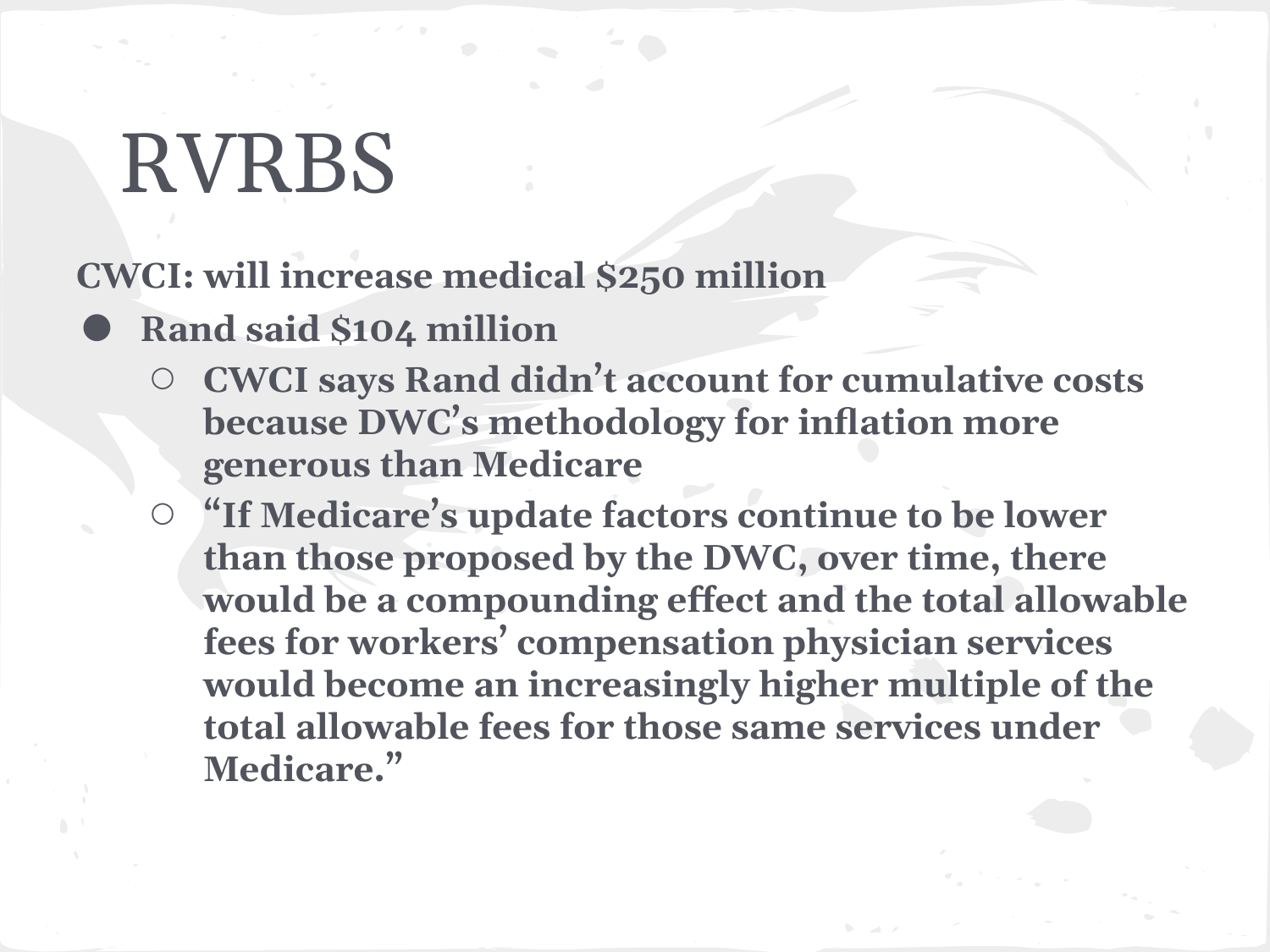

# RVRBS
CWCI: will increase medical $250 million
Rand said $104 million
CWCI says Rand didn’t account for cumulative costs because DWC’s methodology for inflation more generous than Medicare
“If Medicare’s update factors continue to be lower than those proposed by the DWC, over time, there would be a compounding effect and the total allowable fees for workers’ compensation physician services would become an increasingly higher multiple of the total allowable fees for those same services under Medicare.”